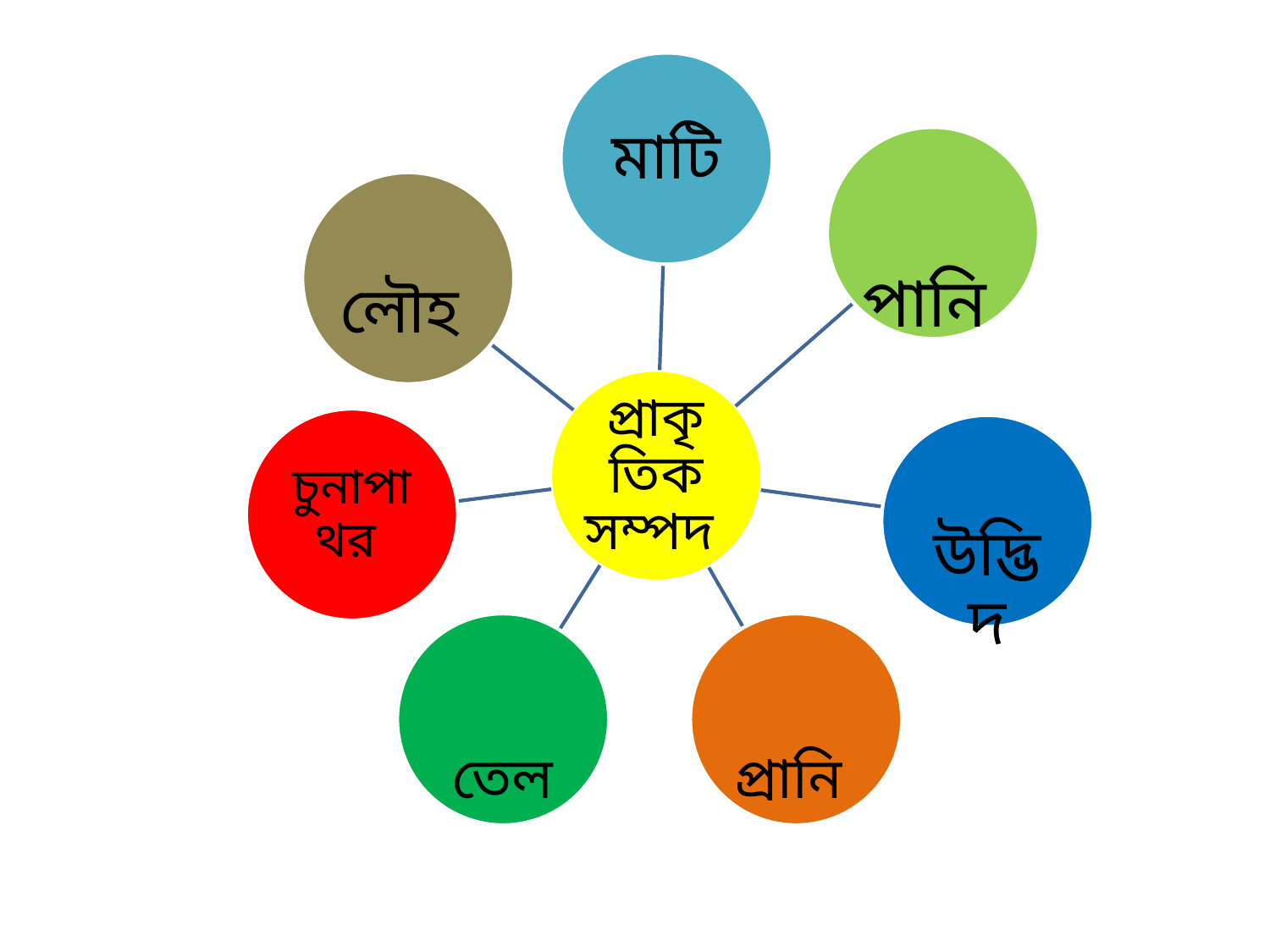

প্রাকৃতিক সম্পদ

 মাটি

           পানি

           উদ্ভিদ

             প্রানি

             তেল

চুনাপাথর

     লৌহ